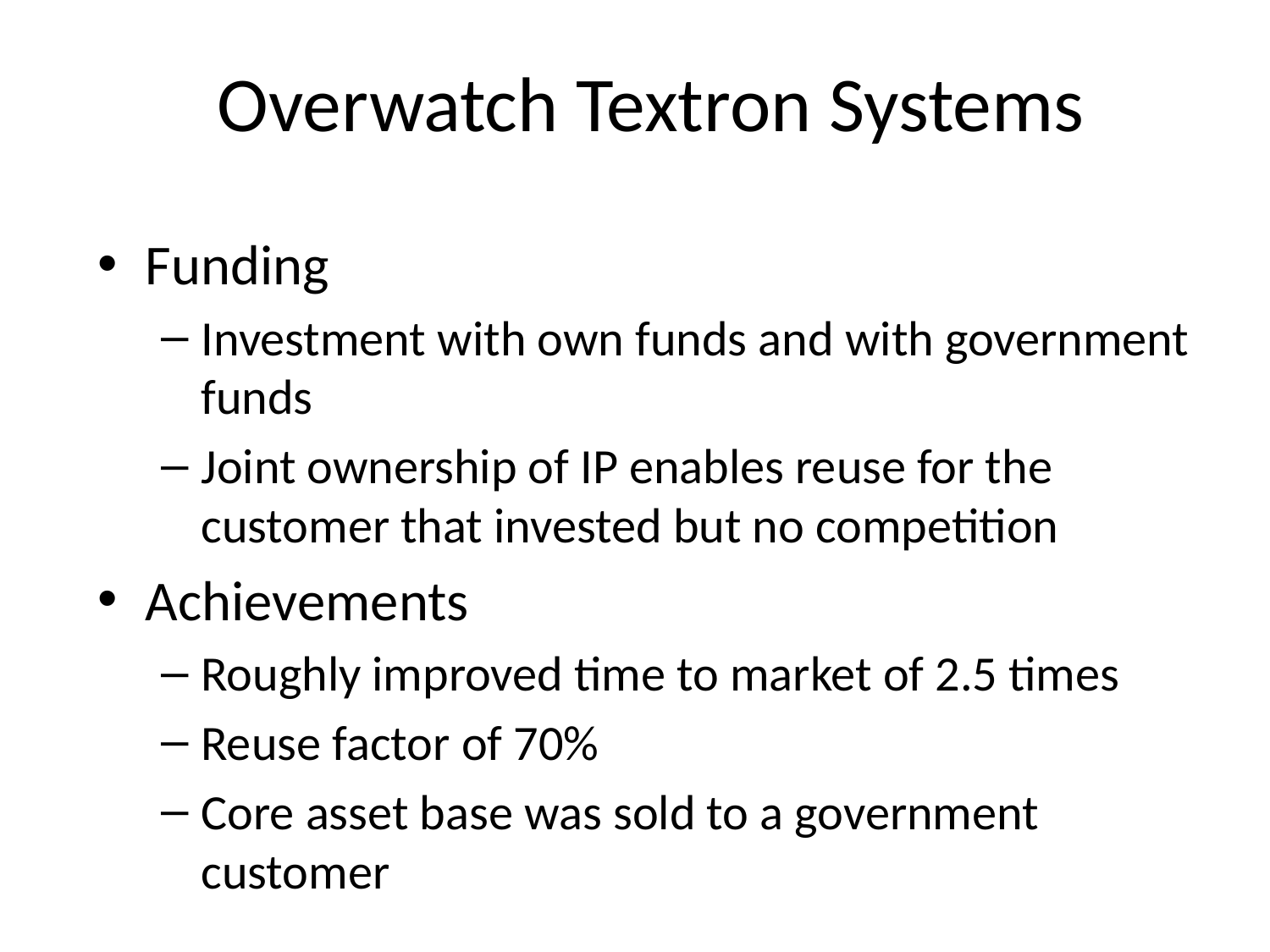

# Overwatch Textron Systems
Funding
Investment with own funds and with government funds
Joint ownership of IP enables reuse for the customer that invested but no competition
Achievements
Roughly improved time to market of 2.5 times
Reuse factor of 70%
Core asset base was sold to a government customer